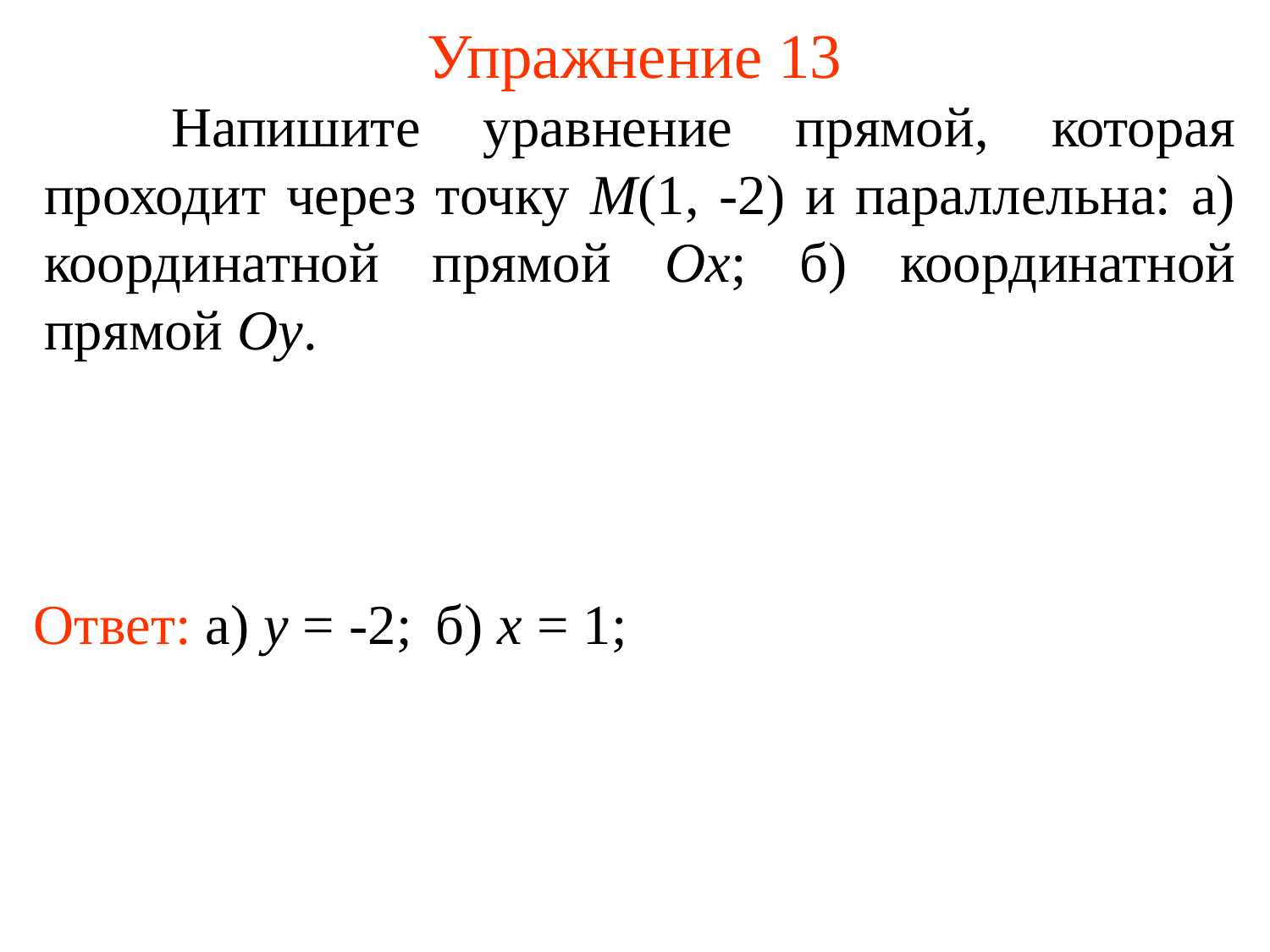

# Упражнение 13
	Напишите уравнение прямой, которая проходит через точку M(1, -2) и параллельна: а) координатной прямой Ox; б) координатной прямой Oy.
Ответ: а) y = -2;
б) x = 1;